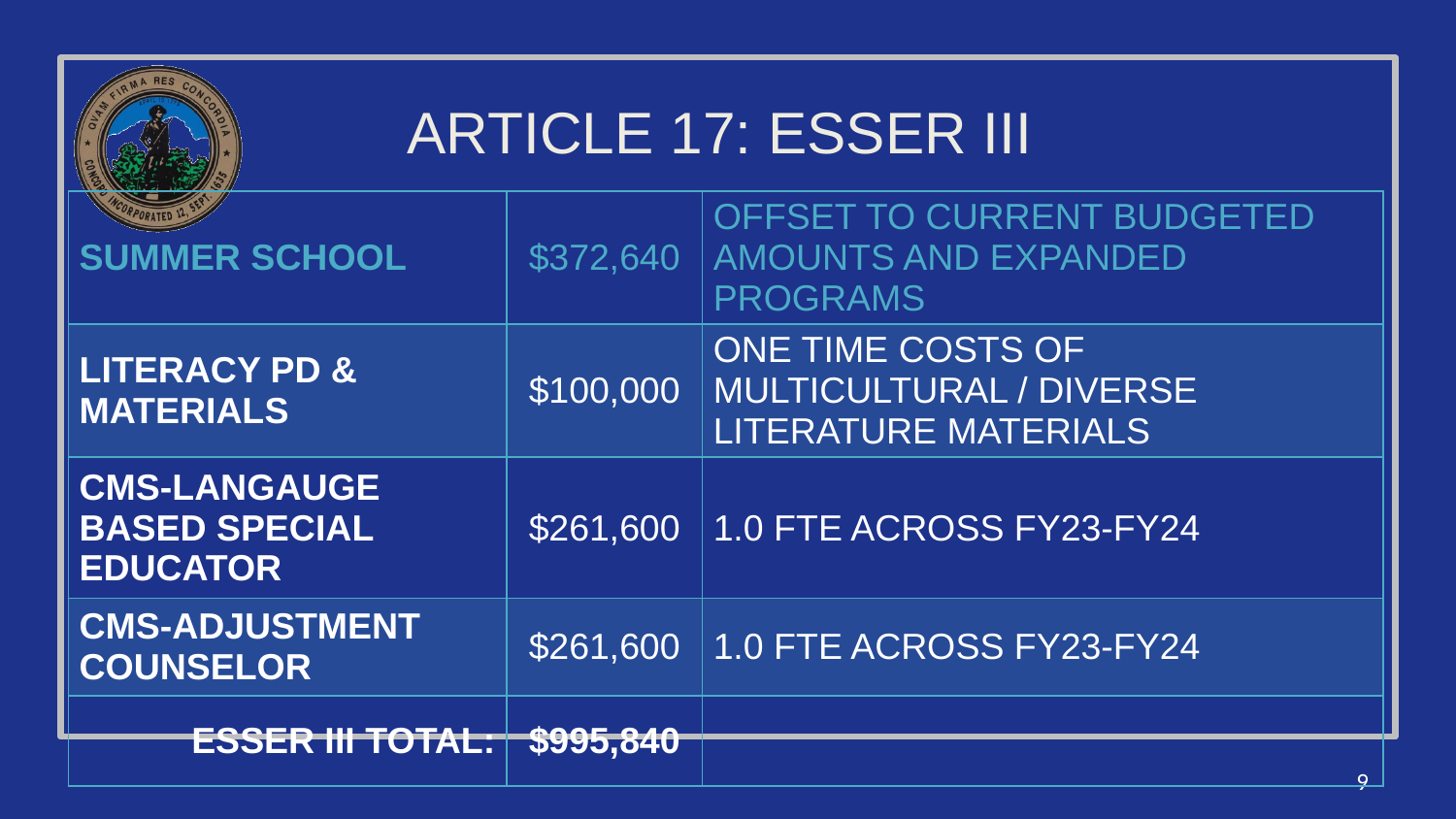

# ARTICLE 17: ESSER III
| SUMMER SCHOOL | $372,640 | Offset To Current Budgeted Amounts And Expanded Programs |
| --- | --- | --- |
| LITERACY PD & MATERIALS | $100,000 | One Time Costs of Multicultural / Diverse Literature Materials |
| CMS-LANGAUGE BASED SPECIAL EDUCATOR | $261,600 | 1.0 FTE Across FY23-FY24 |
| CMS-ADJUSTMENT COUNSELOR | $261,600 | 1.0 FTE Across FY23-FY24 |
| Esser iii total: | $995,840 |  |
9